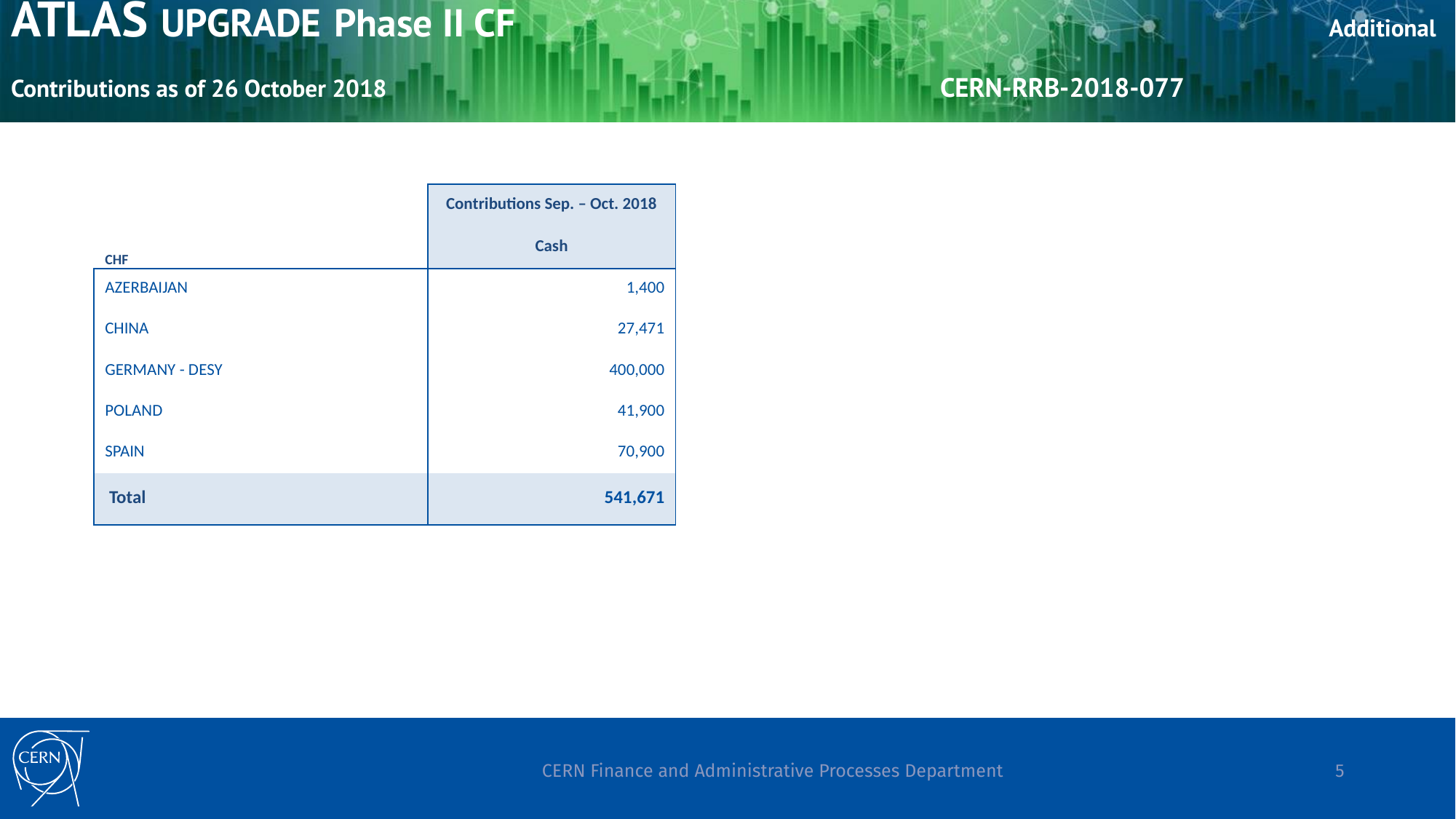

# ATLAS UPGRADE Phase II CF				                                      Additional Contributions as of 26 October 2018                                  	    CERN-RRB-2018-077
|  | Contributions Sep. – Oct. 2018 |
| --- | --- |
| CHF | Cash |
| AZERBAIJAN | 1,400 |
| CHINA | 27,471 |
| GERMANY - DESY | 400,000 |
| POLAND | 41,900 |
| SPAIN | 70,900 |
| Total | 541,671 |

CERN Finance and Administrative Processes Department

5